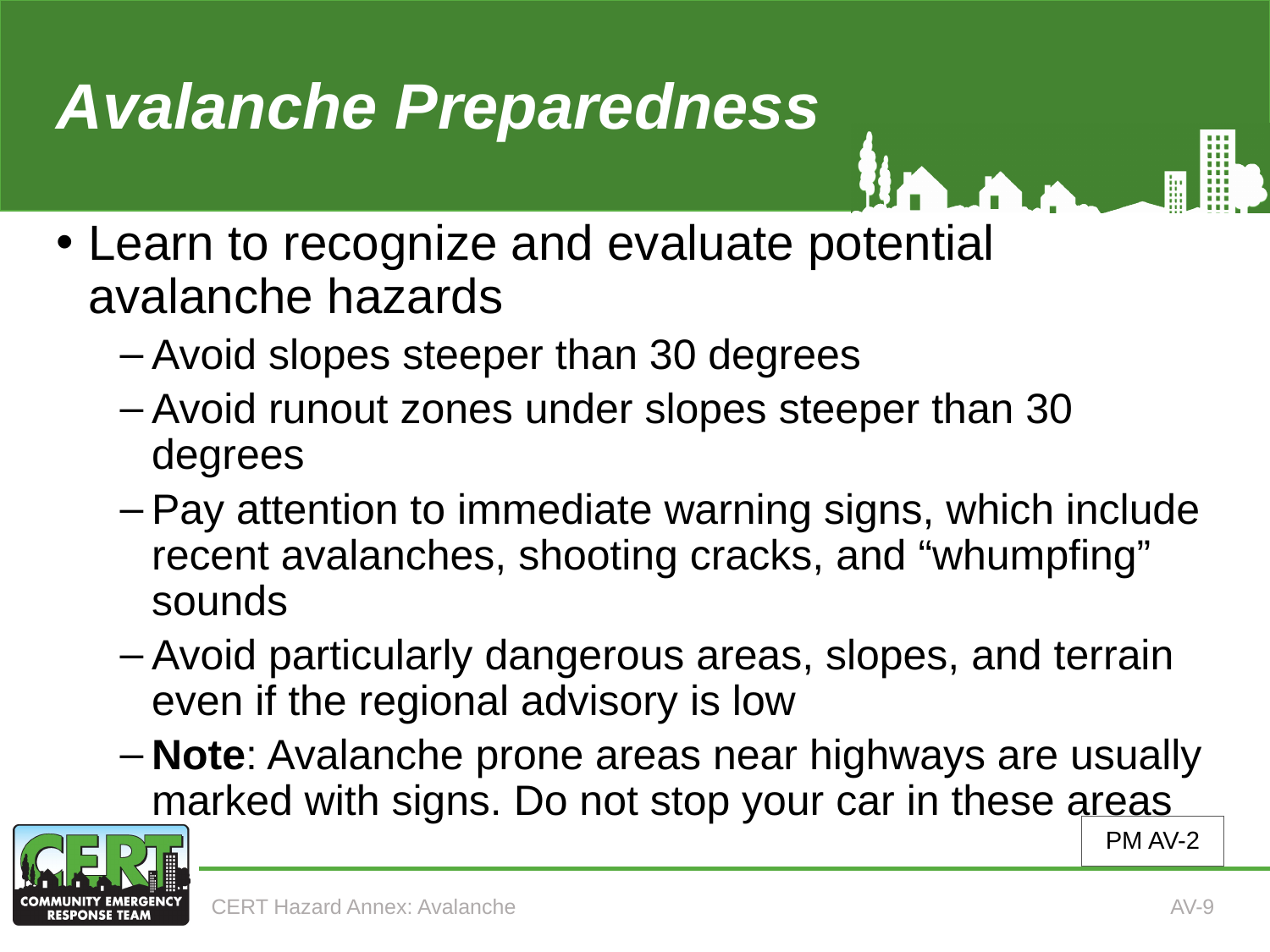

# Avalanche Preparedness (3 of 5)
Learn to recognize and evaluate potential avalanche hazards
Avoid slopes steeper than 30 degrees
Avoid runout zones under slopes steeper than 30 degrees
Pay attention to immediate warning signs, which include recent avalanches, shooting cracks, and “whumpfing” sounds
Avoid particularly dangerous areas, slopes, and terrain even if the regional advisory is low
Note: Avalanche prone areas near highways are usually marked with signs. Do not stop your car in these areas
PM AV-2
CERT Hazard Annex: Avalanche
AV-9